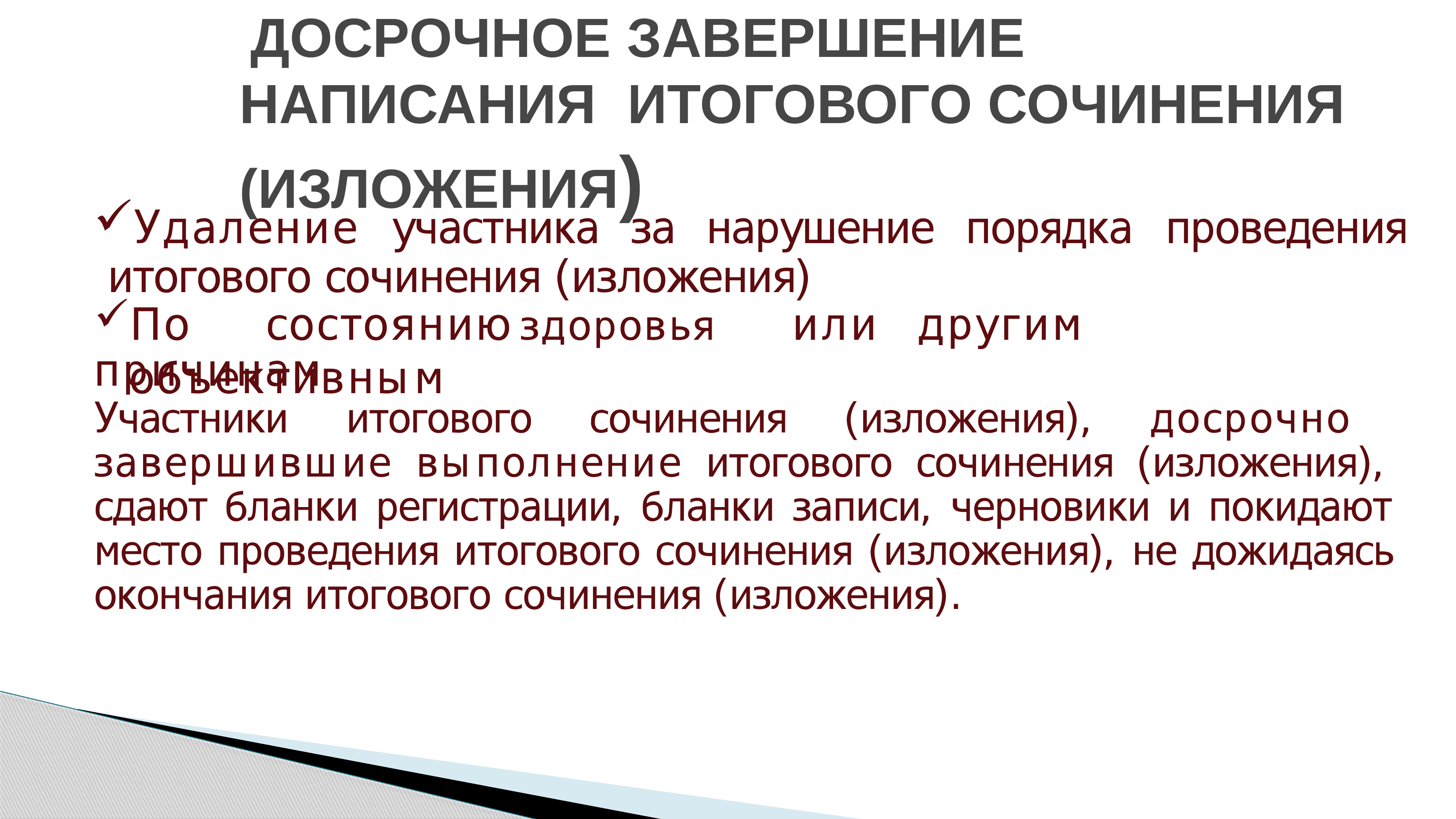

# ДОСРОЧНОЕ ЗАВЕРШЕНИЕ НАПИСАНИЯ  ИТОГОВОГО СОЧИНЕНИЯ (ИЗЛОЖЕНИЯ)
Удаление	участника	за	нарушение	порядка	проведения  итогового сочинения (изложения)
По	состоянию	или	другим	объективным
здоровья
причинам
Участники итогового сочинения (изложения), досрочно  завершившие выполнение итогового сочинения (изложения),  сдают бланки регистрации, бланки записи, черновики и покидают  место проведения итогового сочинения (изложения), не дожидаясь  окончания итогового сочинения (изложения).